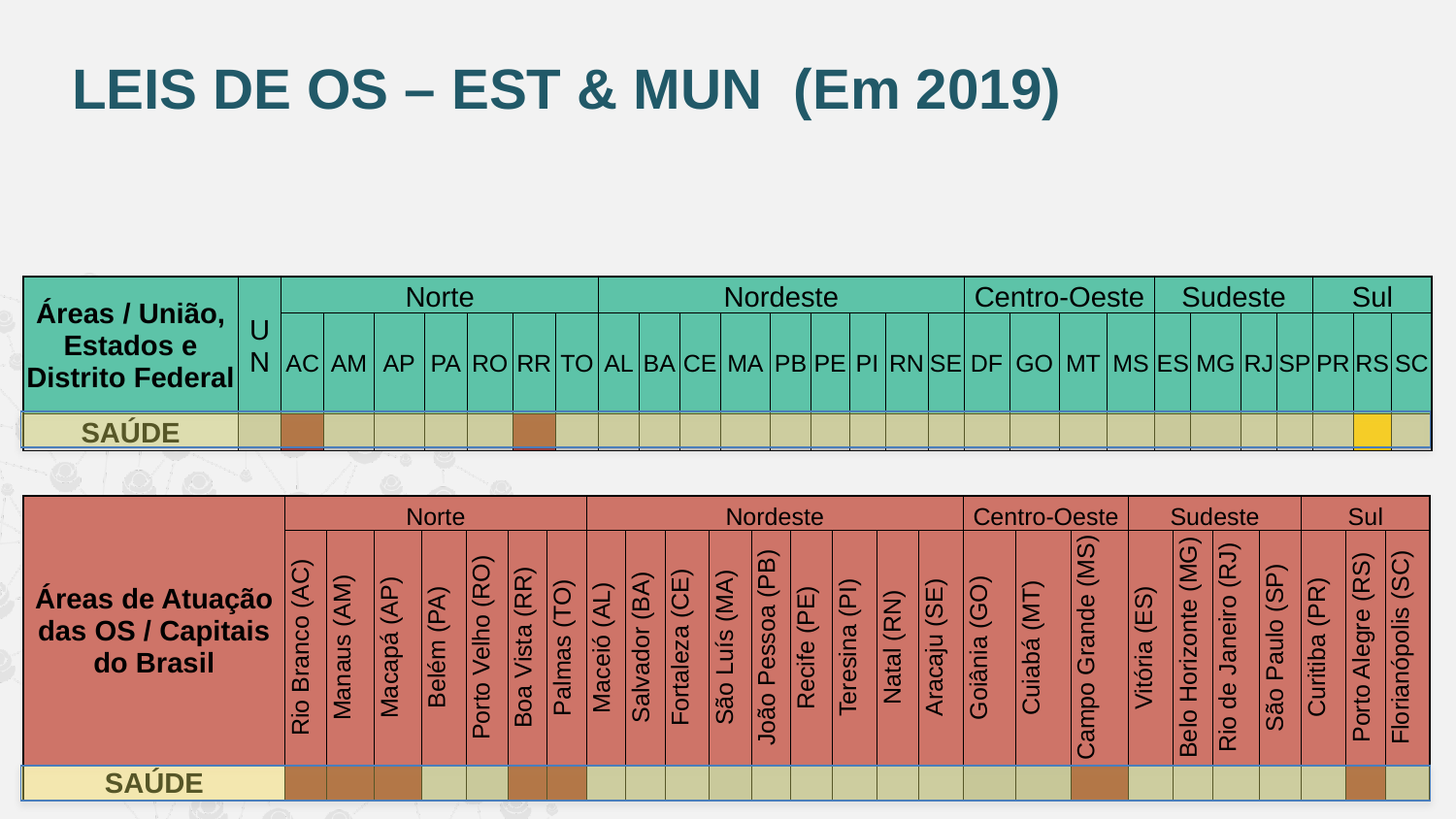

LEIS DE OS – EST & MUN  (Em 2019)

?
| Áreas / União, Estados e Distrito Federal | UN | Norte |  |  |  |  |  |  | Nordeste |  |  |  |  |  |  |  |  | Centro-Oeste |  |  |  | Sudeste |  |  |  | Sul |  |  |
| --- | --- | --- | --- | --- | --- | --- | --- | --- | --- | --- | --- | --- | --- | --- | --- | --- | --- | --- | --- | --- | --- | --- | --- | --- | --- | --- | --- | --- |
|  |  | AC | AM | AP | PA | RO | RR | TO | AL | BA | CE | MA | PB | PE | PI | RN | SE | DF | GO | MT | MS | ES | MG | RJ | SP | PR | RS | SC |
| SAÚDE |  |  |  |  |  |  |  |  |  |  |  |  |  |  |  |  |  |  |  |  |  |  |  |  |  |  |  |  |

| Áreas de Atuação das OS / Capitais do Brasil | Norte |  |  |  |  |  |  | Nordeste |  |  |  |  |  |  |  |  | Centro-Oeste |  |  | Sudeste |  |  |  | Sul |  |  |
| --- | --- | --- | --- | --- | --- | --- | --- | --- | --- | --- | --- | --- | --- | --- | --- | --- | --- | --- | --- | --- | --- | --- | --- | --- | --- | --- |
|  | Rio Branco (AC) | Manaus (AM) | Macapá (AP) | Belém (PA) | Porto Velho (RO) | Boa Vista (RR) | Palmas (TO) | Maceió (AL) | Salvador (BA) | Fortaleza (CE) | São Luís (MA) | João Pessoa (PB) | Recife (PE) | Teresina (PI) | Natal (RN) | Aracaju (SE) | Goiânia (GO) | Cuiabá (MT) | Campo Grande (MS) | Vitória (ES) | Belo Horizonte (MG) | Rio de Janeiro (RJ) | São Paulo (SP) | Curitiba (PR) | Porto Alegre (RS) | Florianópolis (SC) |
| SAÚDE |  |  |  |  |  |  |  |  |  |  |  |  |  |  |  |  |  |  |  |  |  |  |  |  |  |  |